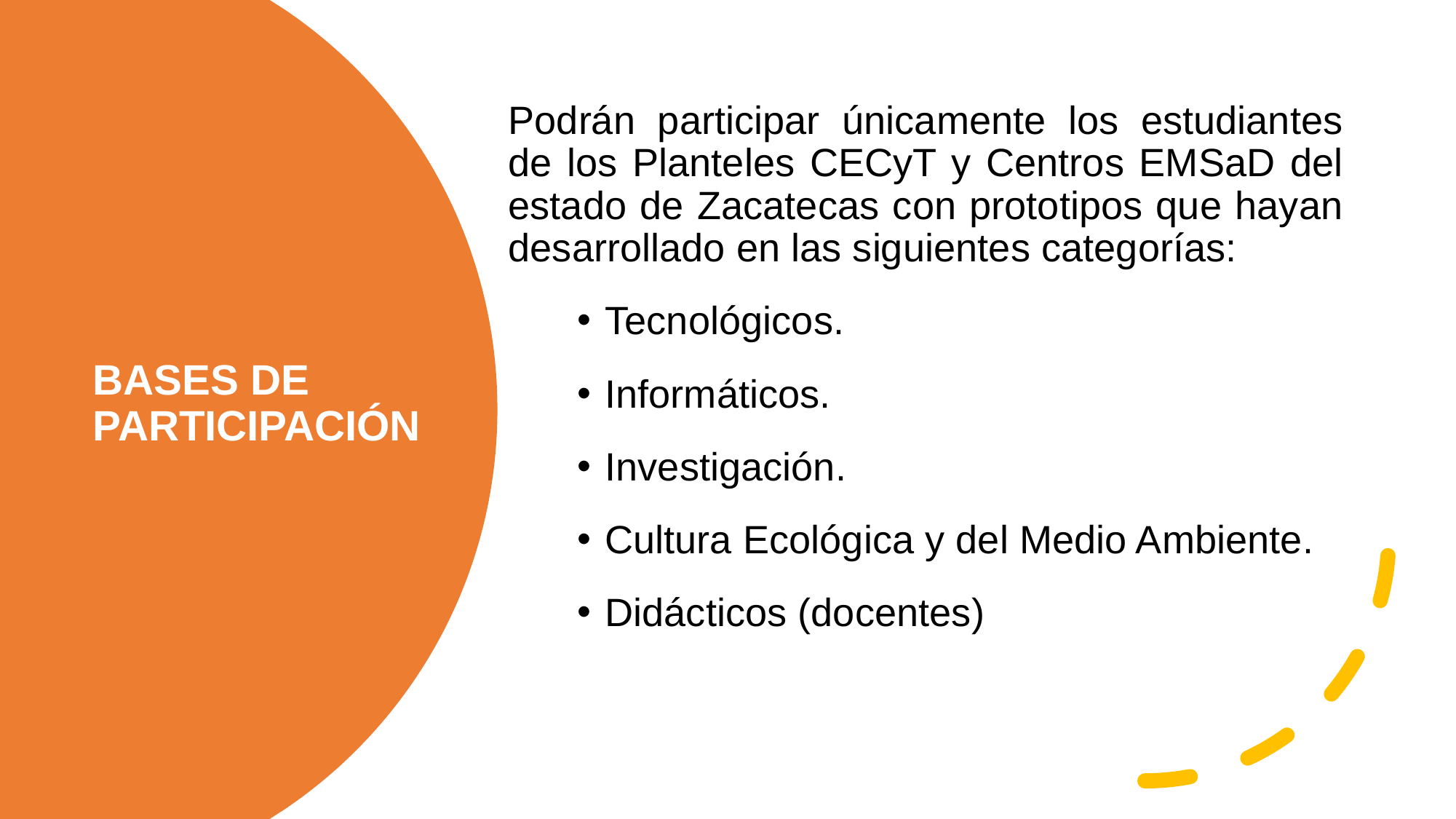

Podrán participar únicamente los estudiantes de los Planteles CECyT y Centros EMSaD del estado de Zacatecas con prototipos que hayan desarrollado en las siguientes categorías:
Tecnológicos.
Informáticos.
Investigación.
Cultura Ecológica y del Medio Ambiente.
Didácticos (docentes)

# BASES DE PARTICIPACIÓN